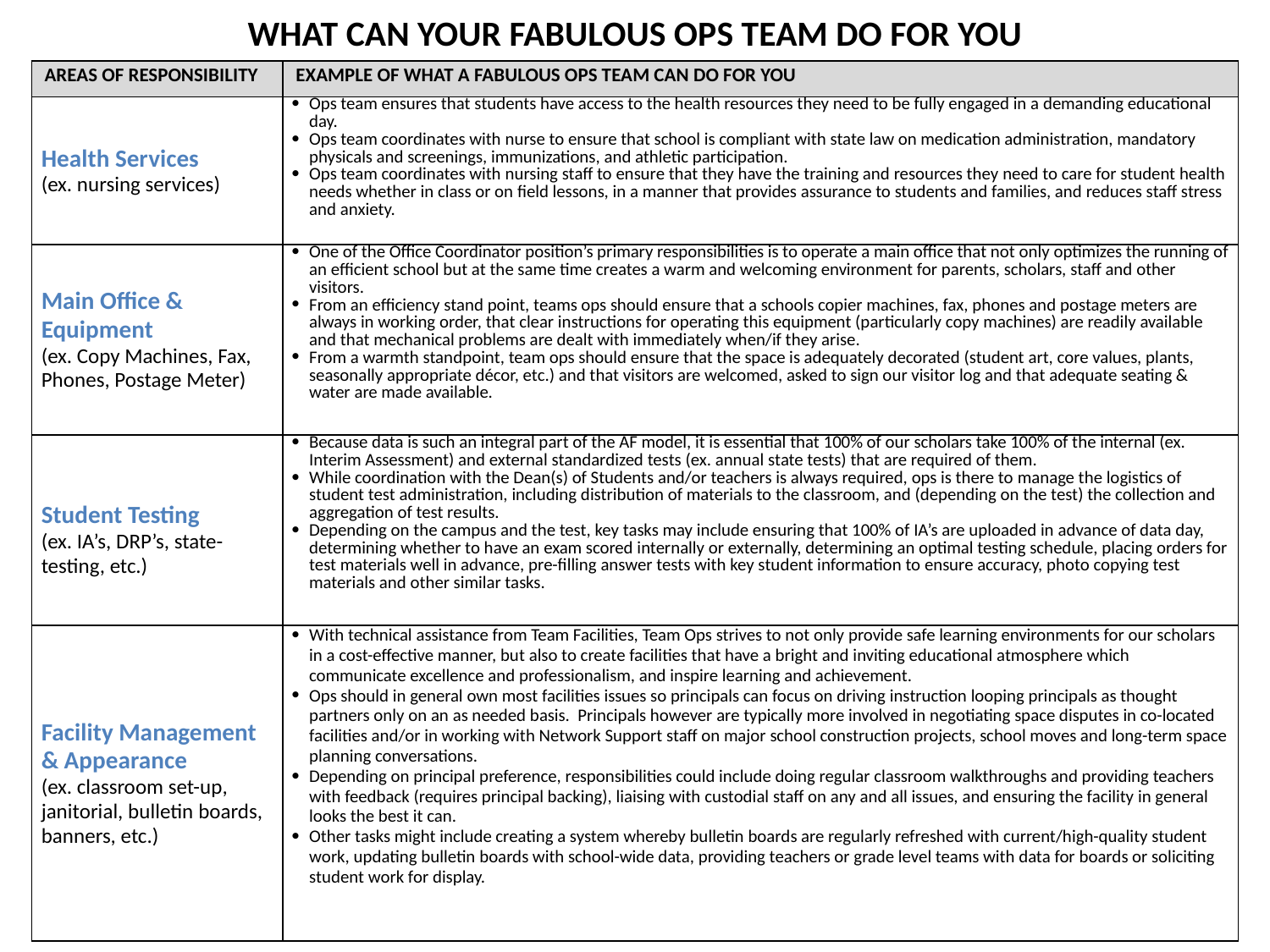

WHAT CAN YOUR FABULOUS OPS TEAM DO FOR YOU
| AREAS OF RESPONSIBILITY | EXAMPLE OF WHAT A FABULOUS OPS TEAM CAN DO FOR YOU |
| --- | --- |
| Health Services (ex. nursing services) | Ops team ensures that students have access to the health resources they need to be fully engaged in a demanding educational day. Ops team coordinates with nurse to ensure that school is compliant with state law on medication administration, mandatory physicals and screenings, immunizations, and athletic participation. Ops team coordinates with nursing staff to ensure that they have the training and resources they need to care for student health needs whether in class or on field lessons, in a manner that provides assurance to students and families, and reduces staff stress and anxiety. |
| Main Office & Equipment (ex. Copy Machines, Fax, Phones, Postage Meter) | One of the Office Coordinator position’s primary responsibilities is to operate a main office that not only optimizes the running of an efficient school but at the same time creates a warm and welcoming environment for parents, scholars, staff and other visitors. From an efficiency stand point, teams ops should ensure that a schools copier machines, fax, phones and postage meters are always in working order, that clear instructions for operating this equipment (particularly copy machines) are readily available and that mechanical problems are dealt with immediately when/if they arise. From a warmth standpoint, team ops should ensure that the space is adequately decorated (student art, core values, plants, seasonally appropriate décor, etc.) and that visitors are welcomed, asked to sign our visitor log and that adequate seating & water are made available. |
| Student Testing (ex. IA’s, DRP’s, state-testing, etc.) | Because data is such an integral part of the AF model, it is essential that 100% of our scholars take 100% of the internal (ex. Interim Assessment) and external standardized tests (ex. annual state tests) that are required of them. While coordination with the Dean(s) of Students and/or teachers is always required, ops is there to manage the logistics of student test administration, including distribution of materials to the classroom, and (depending on the test) the collection and aggregation of test results. Depending on the campus and the test, key tasks may include ensuring that 100% of IA’s are uploaded in advance of data day, determining whether to have an exam scored internally or externally, determining an optimal testing schedule, placing orders for test materials well in advance, pre-filling answer tests with key student information to ensure accuracy, photo copying test materials and other similar tasks. |
| Facility Management & Appearance (ex. classroom set-up, janitorial, bulletin boards, banners, etc.) | With technical assistance from Team Facilities, Team Ops strives to not only provide safe learning environments for our scholars in a cost-effective manner, but also to create facilities that have a bright and inviting educational atmosphere which communicate excellence and professionalism, and inspire learning and achievement. Ops should in general own most facilities issues so principals can focus on driving instruction looping principals as thought partners only on an as needed basis. Principals however are typically more involved in negotiating space disputes in co-located facilities and/or in working with Network Support staff on major school construction projects, school moves and long-term space planning conversations. Depending on principal preference, responsibilities could include doing regular classroom walkthroughs and providing teachers with feedback (requires principal backing), liaising with custodial staff on any and all issues, and ensuring the facility in general looks the best it can. Other tasks might include creating a system whereby bulletin boards are regularly refreshed with current/high-quality student work, updating bulletin boards with school-wide data, providing teachers or grade level teams with data for boards or soliciting student work for display. |
#

28
28